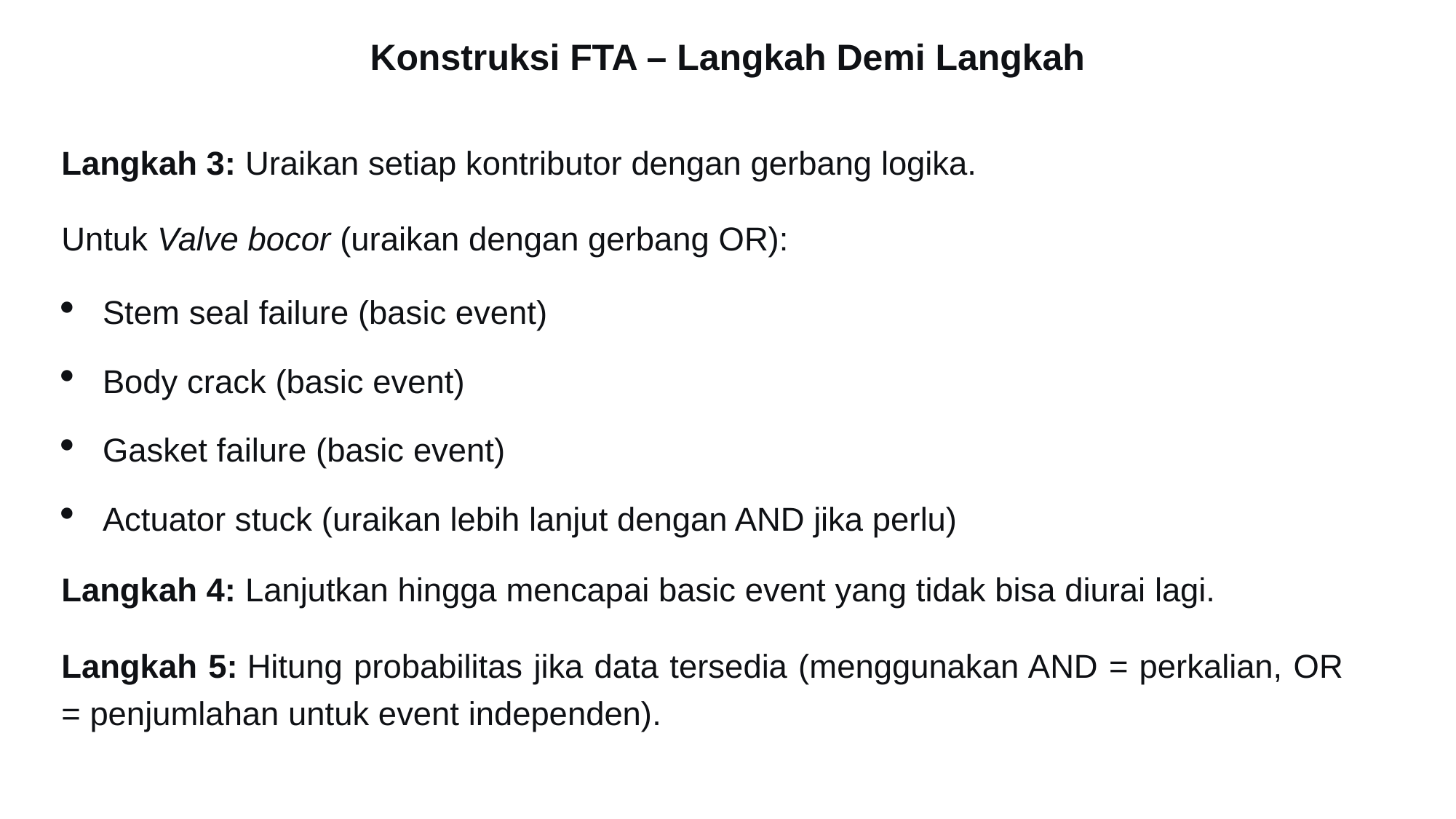

# Konstruksi FTA – Langkah Demi Langkah
Langkah 3: Uraikan setiap kontributor dengan gerbang logika.
Untuk Valve bocor (uraikan dengan gerbang OR):
Stem seal failure (basic event)
Body crack (basic event)
Gasket failure (basic event)
Actuator stuck (uraikan lebih lanjut dengan AND jika perlu)
Langkah 4: Lanjutkan hingga mencapai basic event yang tidak bisa diurai lagi.
Langkah 5: Hitung probabilitas jika data tersedia (menggunakan AND = perkalian, OR = penjumlahan untuk event independen).